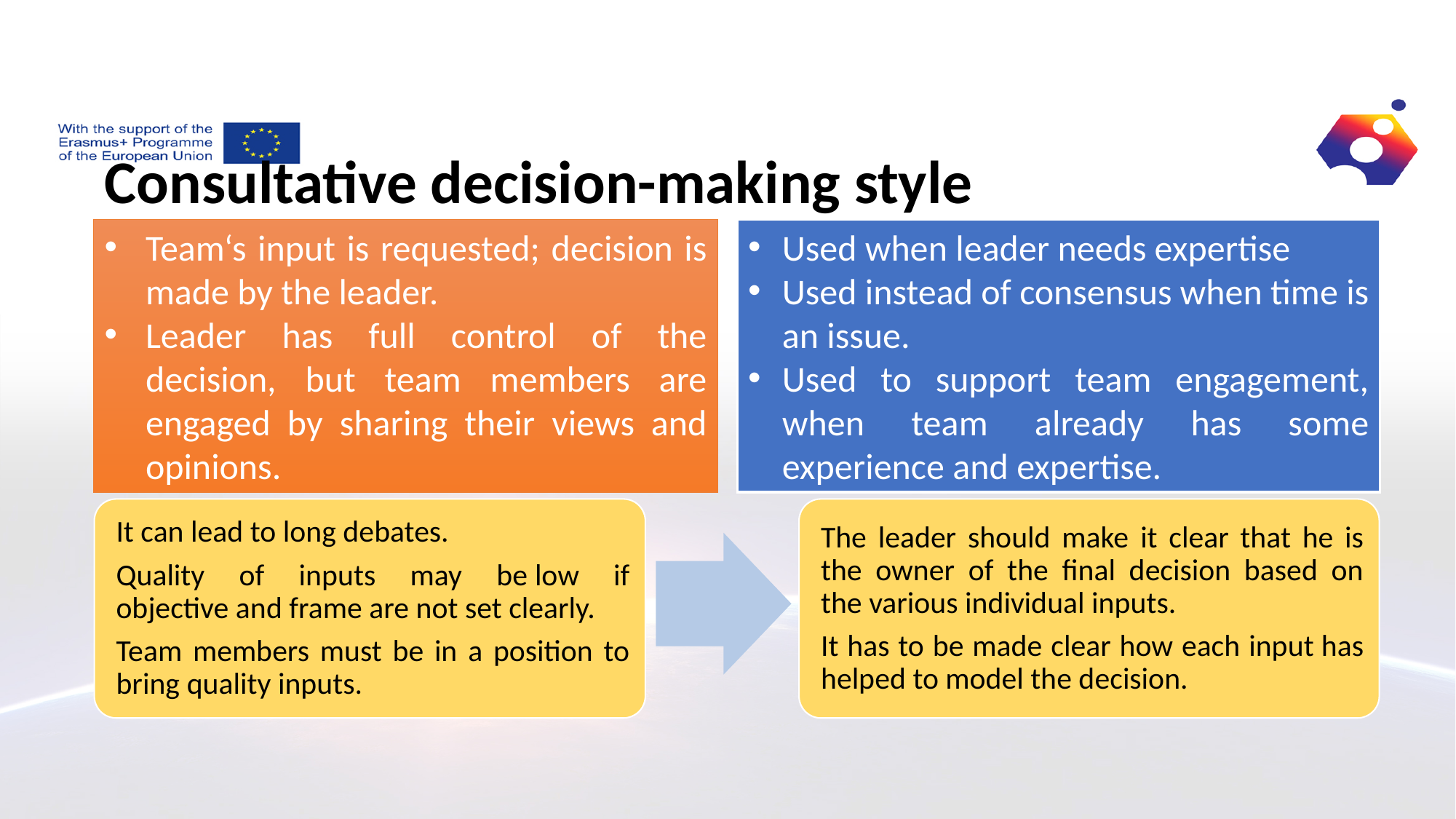

# Consultative decision-making style
Team‘s input is requested; decision is made by the leader.
Leader has full control of the decision, but team members are engaged by sharing their views and opinions.
Used when leader needs expertise
Used instead of consensus when time is an issue.
Used to support team engagement, when team already has some experience and expertise.
It can lead to long debates.
Quality of inputs may be low if objective and frame are not set clearly.
Team members must be in a position to bring quality inputs.

The leader should make it clear that he is the owner of the final decision based on the various individual inputs.
It has to be made clear how each input has helped to model the decision.